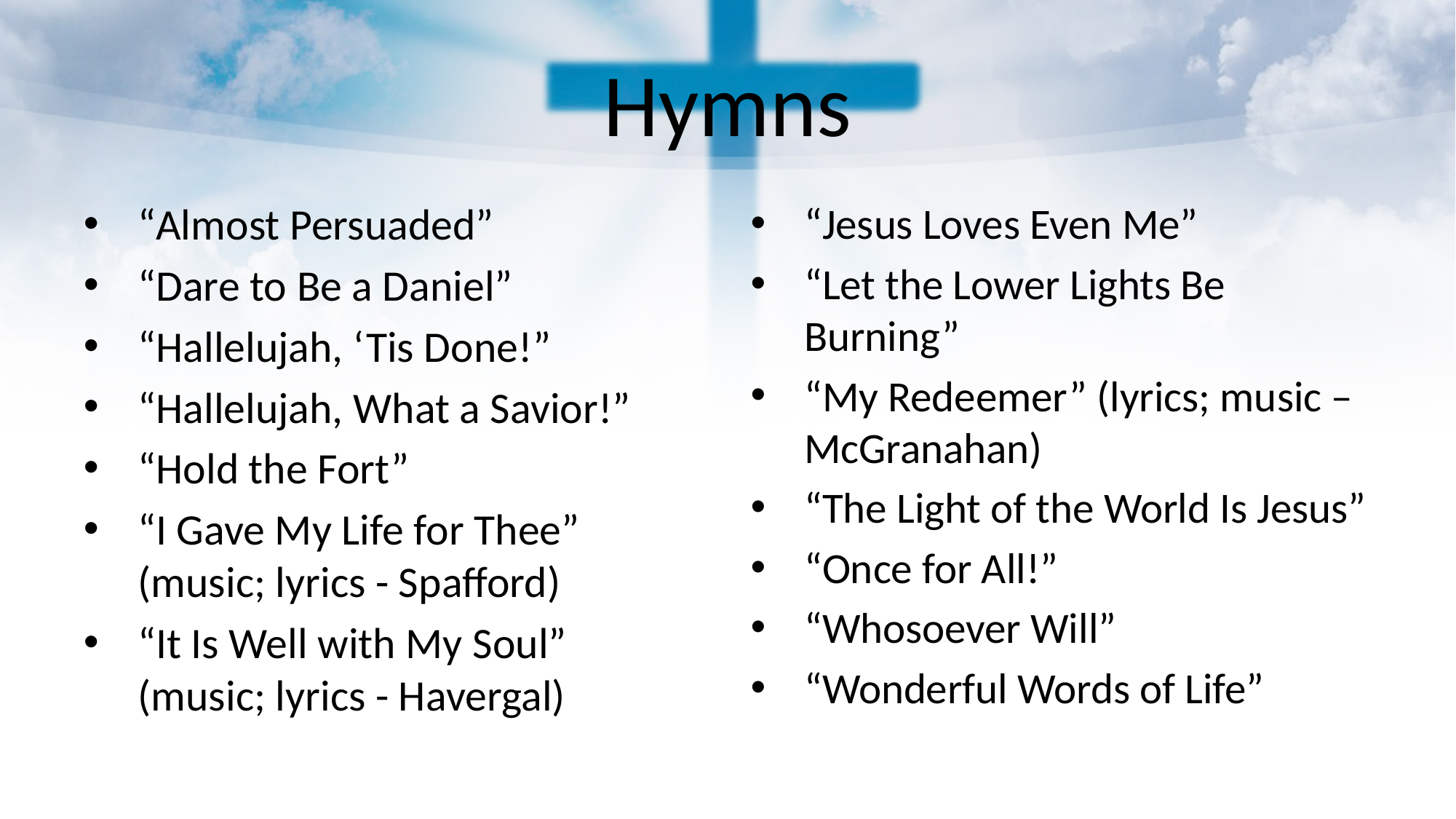

# Hymns
“Almost Persuaded”
“Dare to Be a Daniel”
“Hallelujah, ‘Tis Done!”
“Hallelujah, What a Savior!”
“Hold the Fort”
“I Gave My Life for Thee” (music; lyrics - Spafford)
“It Is Well with My Soul” (music; lyrics - Havergal)

“Jesus Loves Even Me”
“Let the Lower Lights Be Burning”
“My Redeemer” (lyrics; music – McGranahan)
“The Light of the World Is Jesus”
“Once for All!”
“Whosoever Will”
“Wonderful Words of Life”